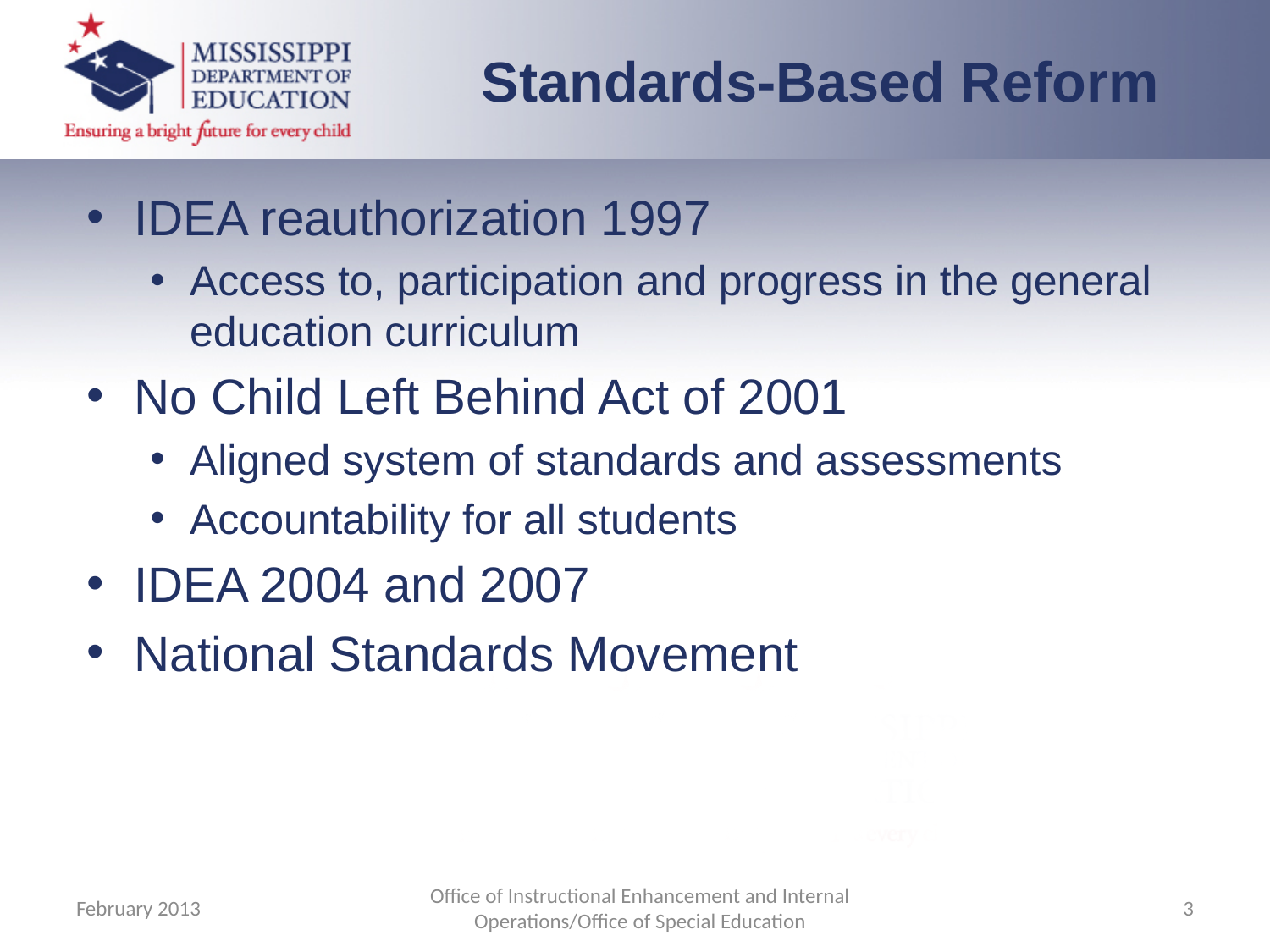

Standards-Based Reform
IDEA reauthorization 1997
Access to, participation and progress in the general education curriculum
No Child Left Behind Act of 2001
Aligned system of standards and assessments
Accountability for all students
IDEA 2004 and 2007
National Standards Movement

February 2013
Office of Instructional Enhancement and Internal Operations/Office of Special Education
3